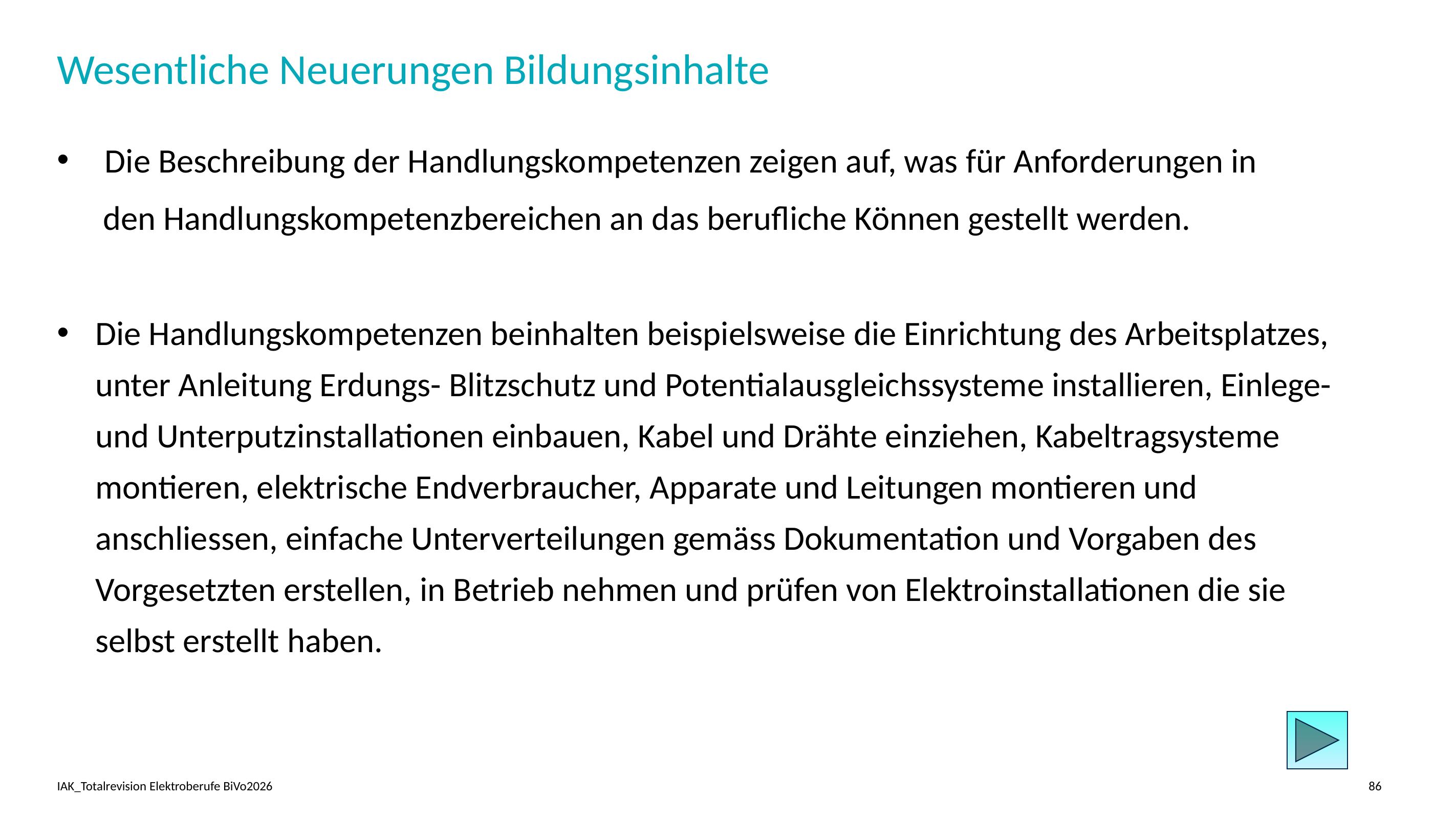

# Wesentliche Neuerungen Bildungsinhalte

Die Beschreibung der Handlungskompetenzen zeigen auf, was für Anforderungen in
      den Handlungskompetenzbereichen an das berufliche Können gestellt werden.

Die Handlungskompetenzen beinhalten beispielsweise die Einrichtung des Arbeitsplatzes, unter Anleitung Erdungs- Blitzschutz und Potentialausgleichssysteme installieren, Einlege- und Unterputzinstallationen einbauen, Kabel und Drähte einziehen, Kabeltragsysteme montieren, elektrische Endverbraucher, Apparate und Leitungen montieren und anschliessen, einfache Unterverteilungen gemäss Dokumentation und Vorgaben des Vorgesetzten erstellen, in Betrieb nehmen und prüfen von Elektroinstallationen die sie selbst erstellt haben.

IAK_Totalrevision Elektroberufe BiVo2026
86